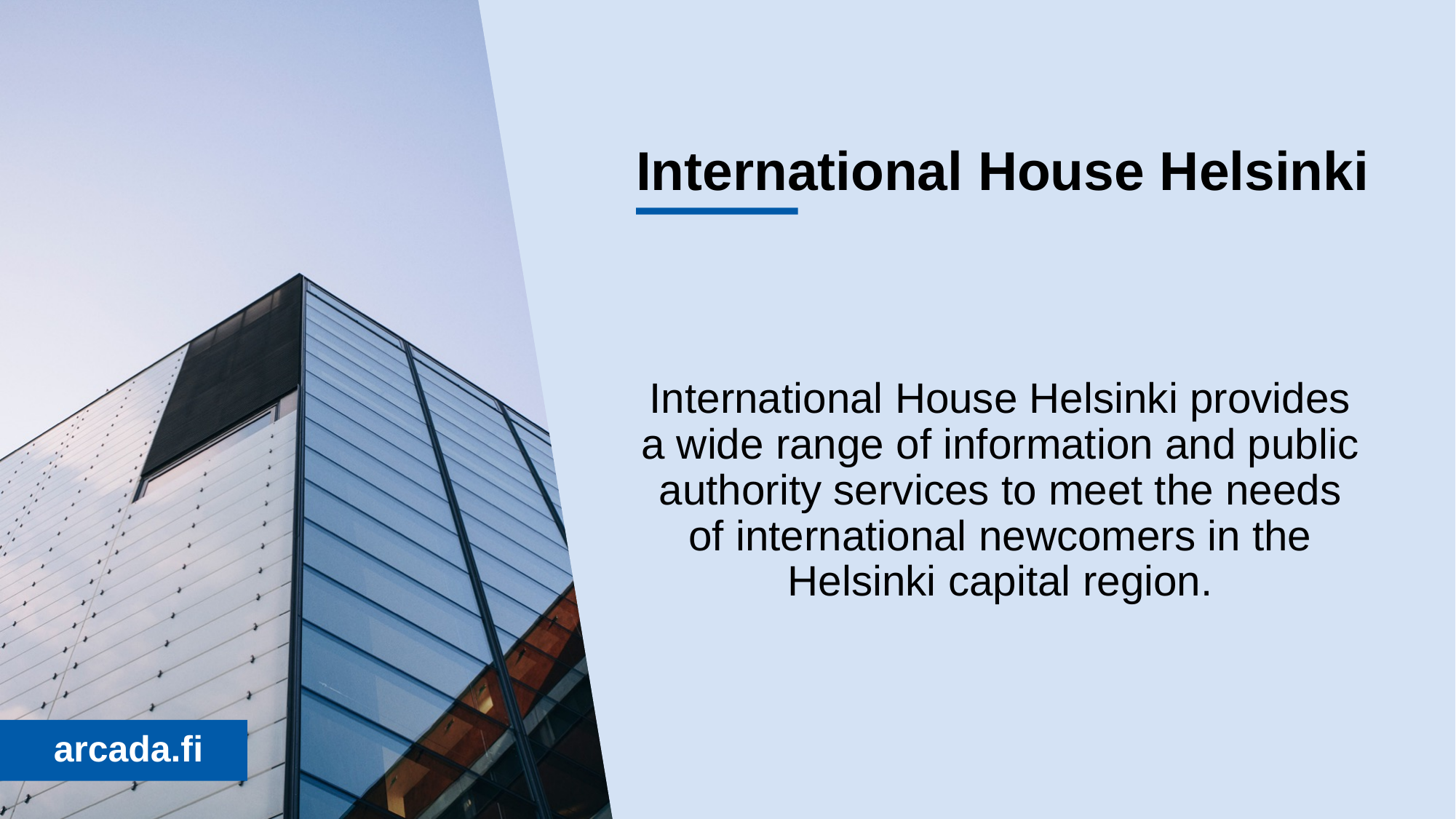

# International House Helsinki

International House Helsinki provides a wide range of information and public authority services to meet the needs of international newcomers in the Helsinki capital region.